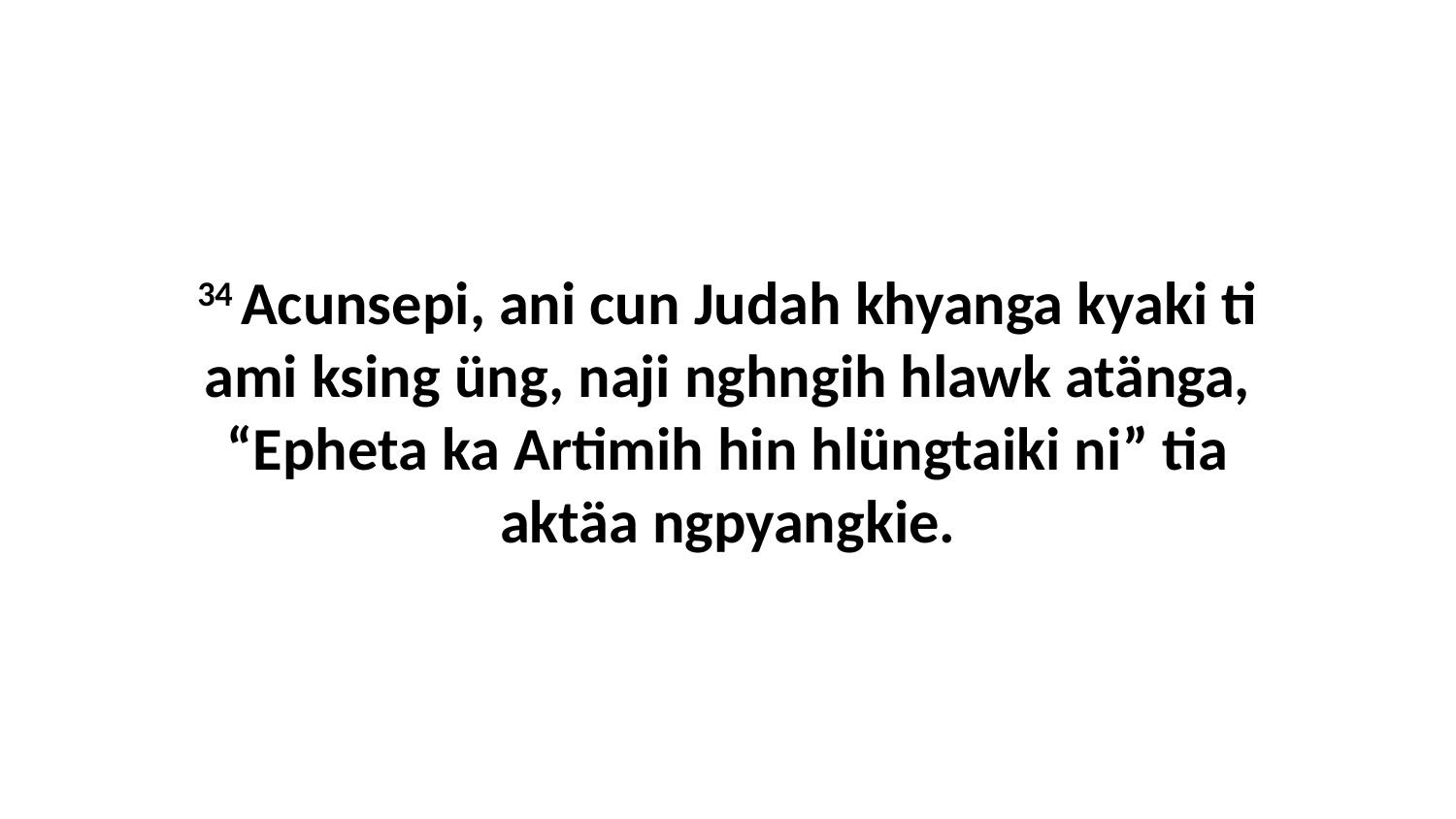

34 Acunsepi, ani cun Judah khyanga kyaki ti ami ksing üng, naji nghngih hlawk atänga, “Epheta ka Artimih hin hlüngtaiki ni” tia aktäa ngpyangkie.